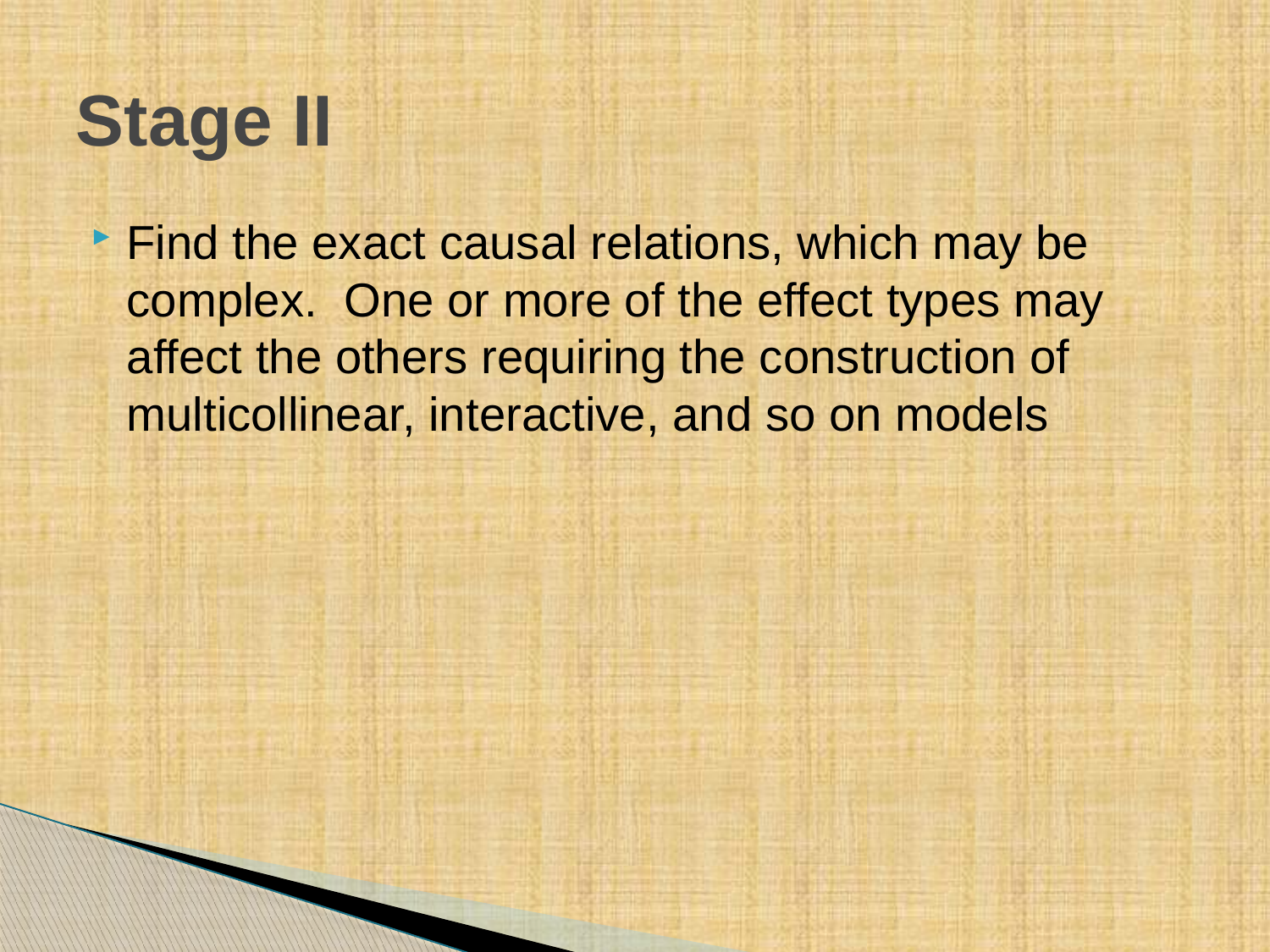

# Stage II
Find the exact causal relations, which may be complex.  One or more of the effect types may affect the others requiring the construction of multicollinear, interactive, and so on models